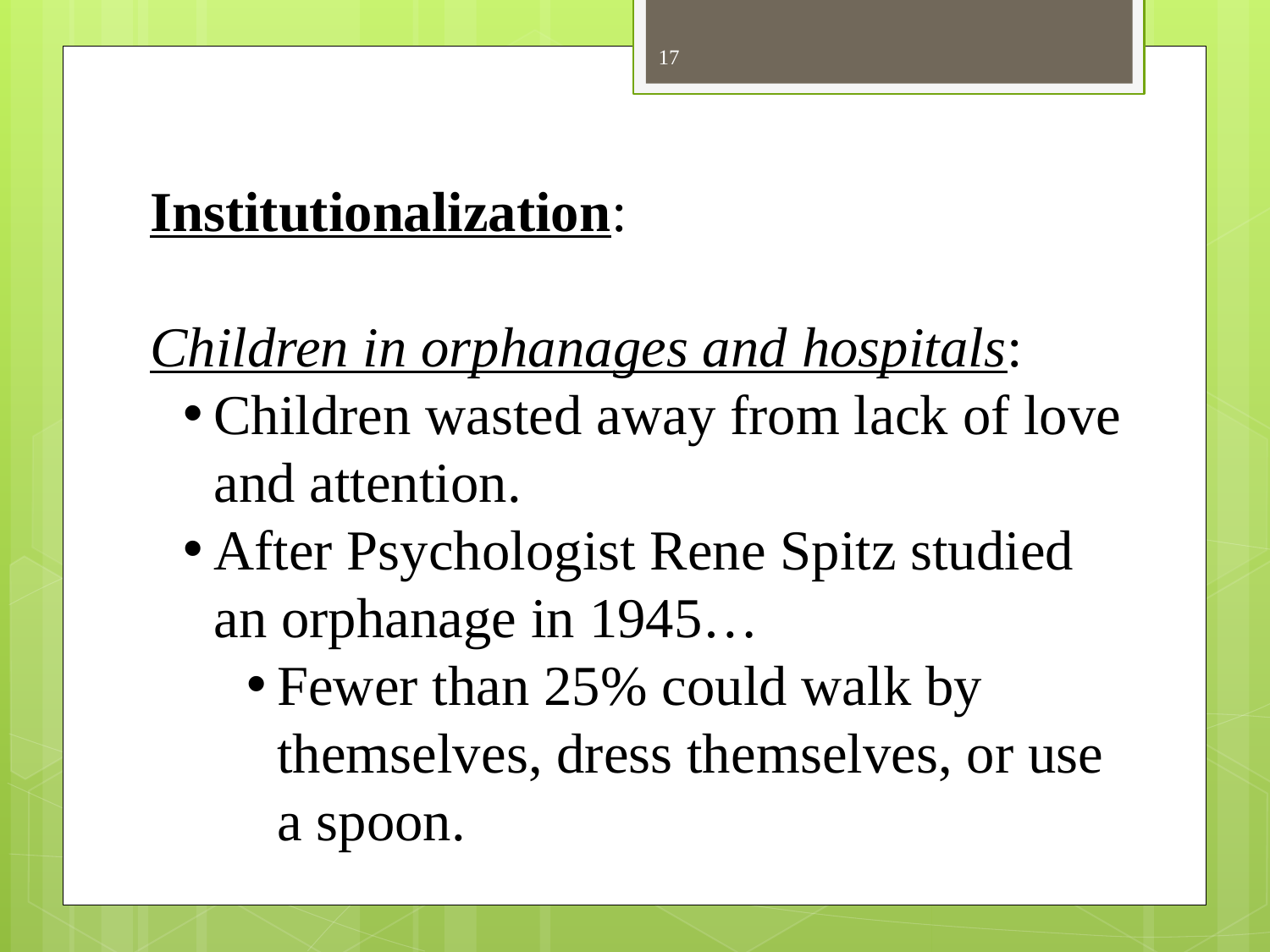

17
Institutionalization:

Children in orphanages and hospitals:
Children wasted away from lack of love and attention.
After Psychologist Rene Spitz studied an orphanage in 1945…
Fewer than 25% could walk by themselves, dress themselves, or use a spoon.